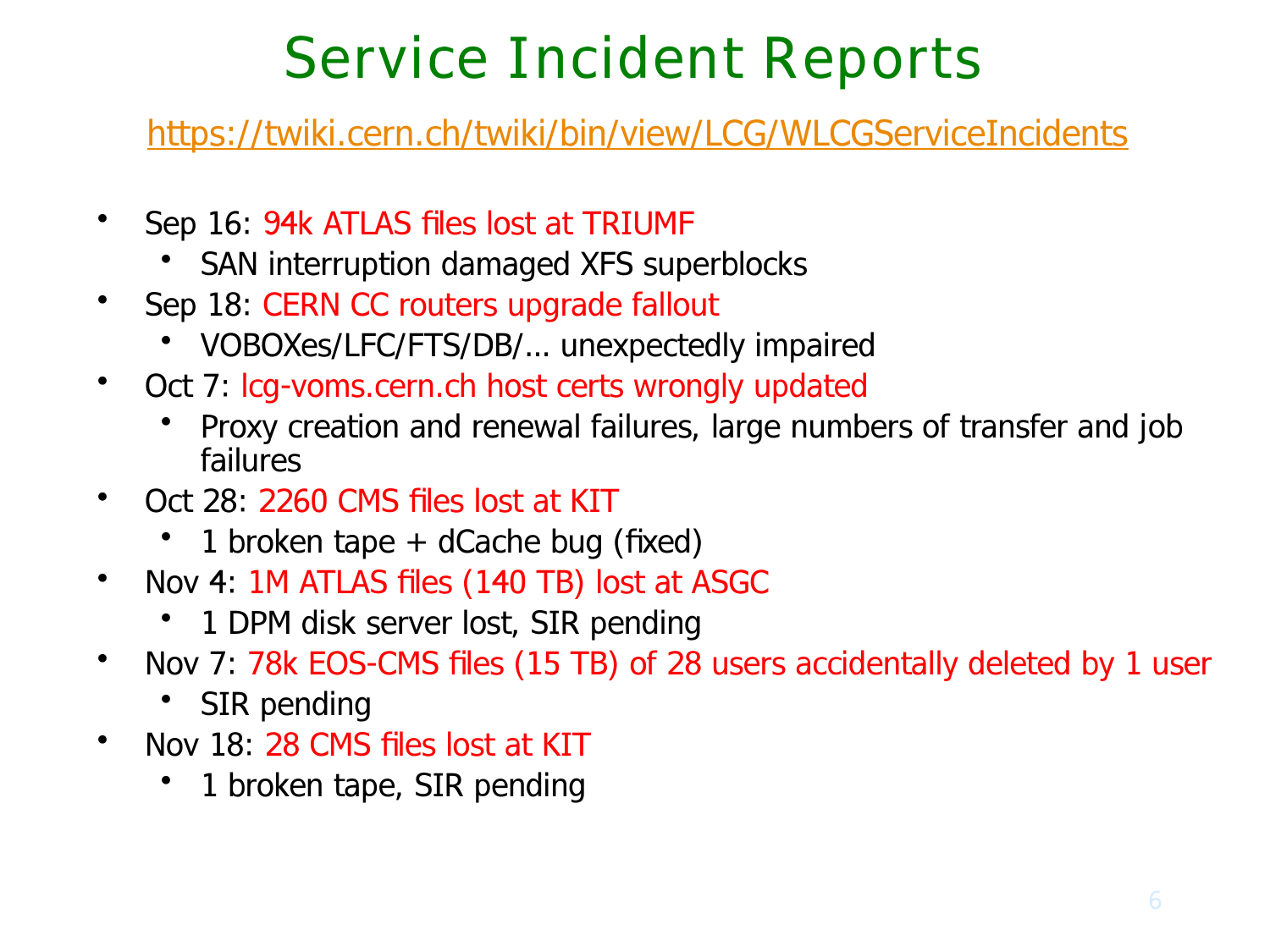

# Service Incident Reports https://twiki.cern.ch/twiki/bin/view/LCG/WLCGServiceIncidents
Sep 16: 94k ATLAS files lost at TRIUMF
SAN interruption damaged XFS superblocks
Sep 18: CERN CC routers upgrade fallout
VOBOXes/LFC/FTS/DB/… unexpectedly impaired
Oct 7: lcg-voms.cern.ch host certs wrongly updated
Proxy creation and renewal failures, large numbers of transfer and job failures
Oct 28: 2260 CMS files lost at KIT
1 broken tape + dCache bug (fixed)
Nov 4: 1M ATLAS files (140 TB) lost at ASGC
1 DPM disk server lost, SIR pending
Nov 7: 78k EOS-CMS files (15 TB) of 28 users accidentally deleted by 1 user
SIR pending
Nov 18: 28 CMS files lost at KIT
1 broken tape, SIR pending
6